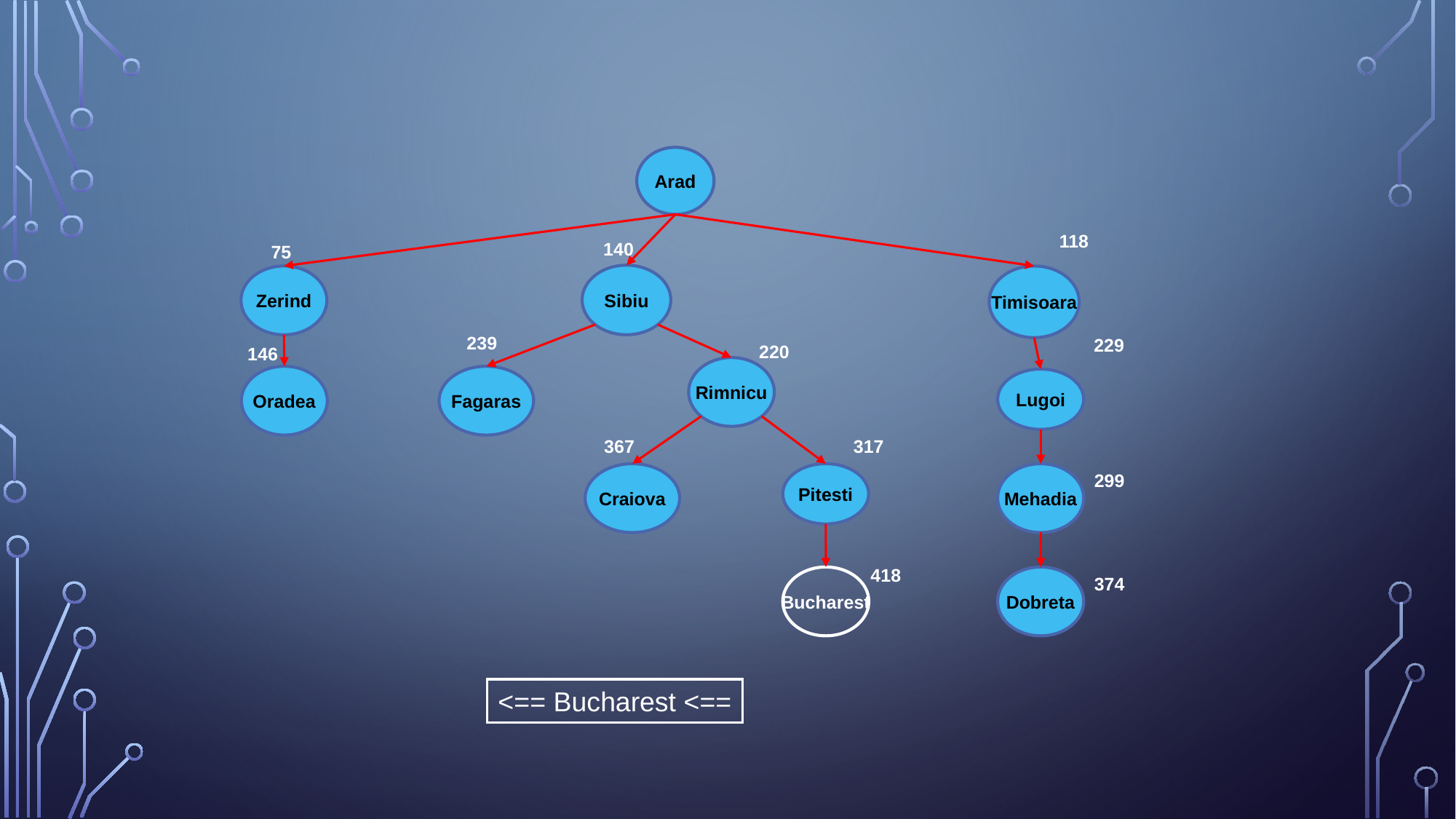

Arad
118
140
75
Sibiu
Zerind
Timisoara
239
229
220
146
Rimnicu
Oradea
Fagaras
Lugoi
367
317
Craiova
Mehadia
Pitesti
299
418
Bucharest
Dobreta
374
<== Bucharest <==